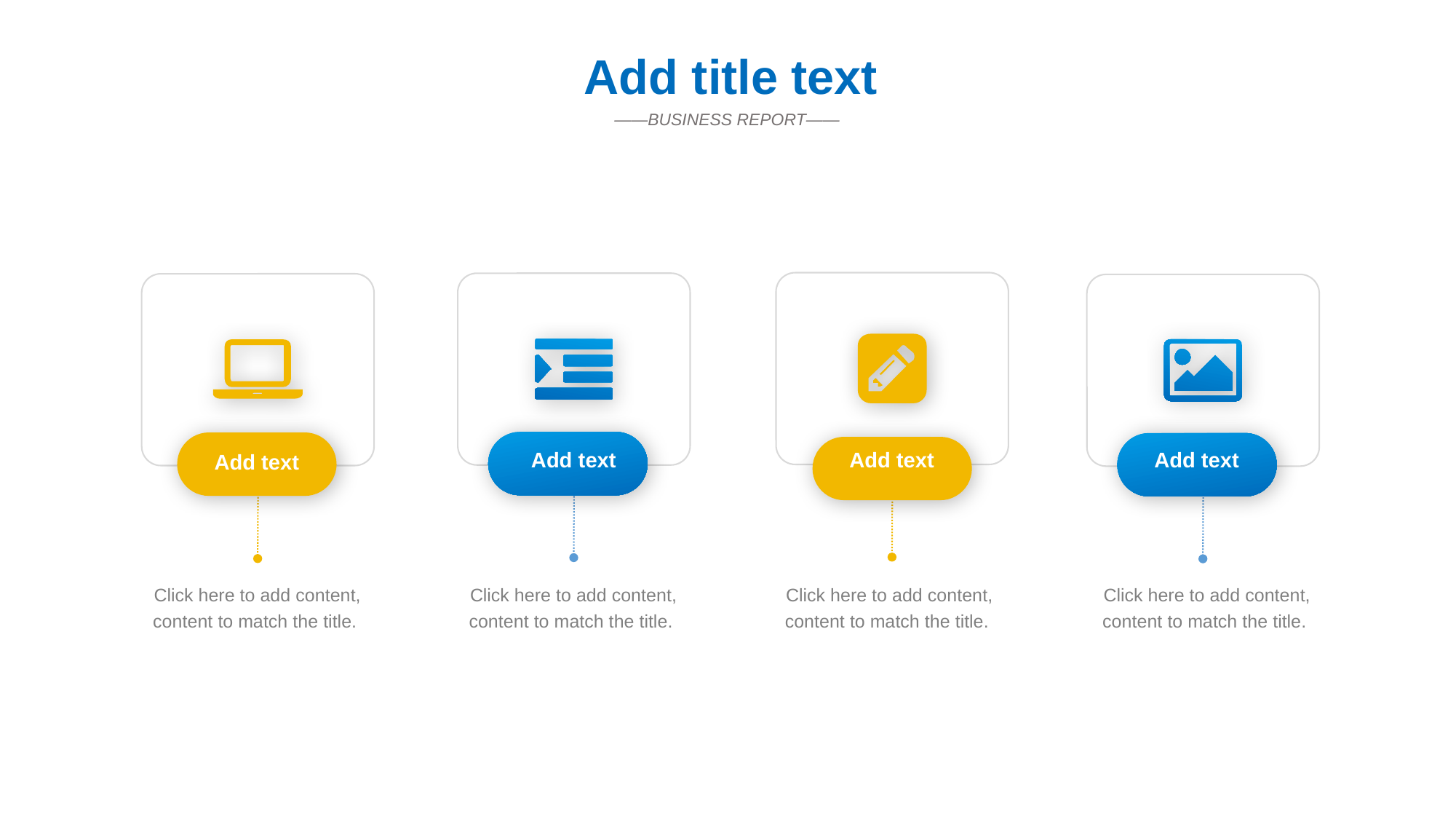

Add title text
 ——BUSINESS REPORT——

Add text

Click here to add content, content to match the title.

Add text
Click here to add content, content to match the title.

Add text
Click here to add content, content to match the title.

Add text
Click here to add content, content to match the title.